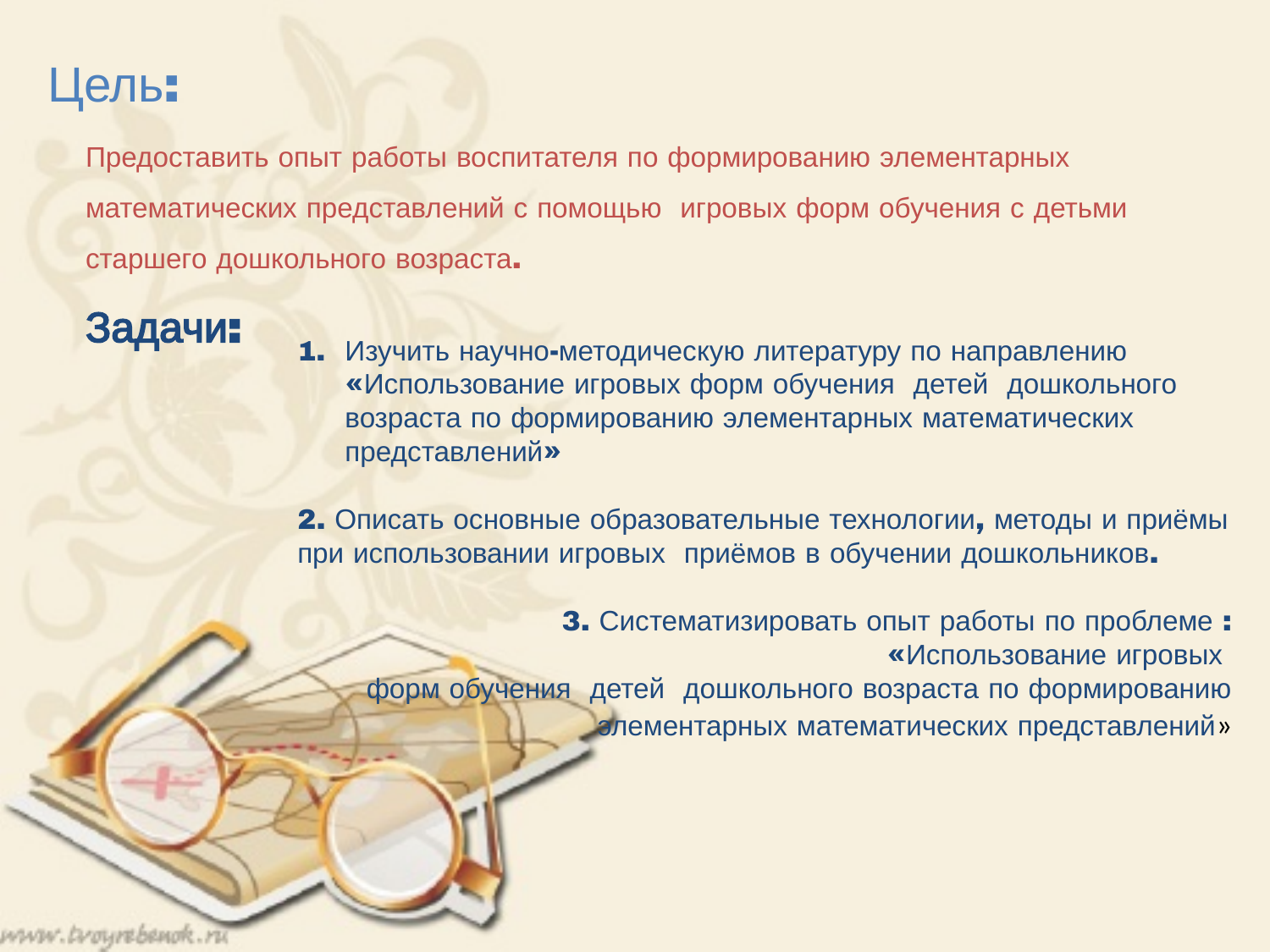

Цель:
Предоставить опыт работы воспитателя по формированию элементарных математических представлений с помощью  игровых форм обучения с детьми старшего дошкольного возраста.
Задачи:

Изучить научно-методическую литературу по направлению  «Использование игровых форм обучения  детей  дошкольного возраста по формированию элементарных математических представлений»

2. Описать основные образовательные технологии, методы и приёмы при использовании игровых  приёмов в обучении дошкольников.

                           3. Систематизировать опыт работы по проблеме : «Использование игровых
форм обучения  детей  дошкольного возраста по формированию элементарных математических представлений»